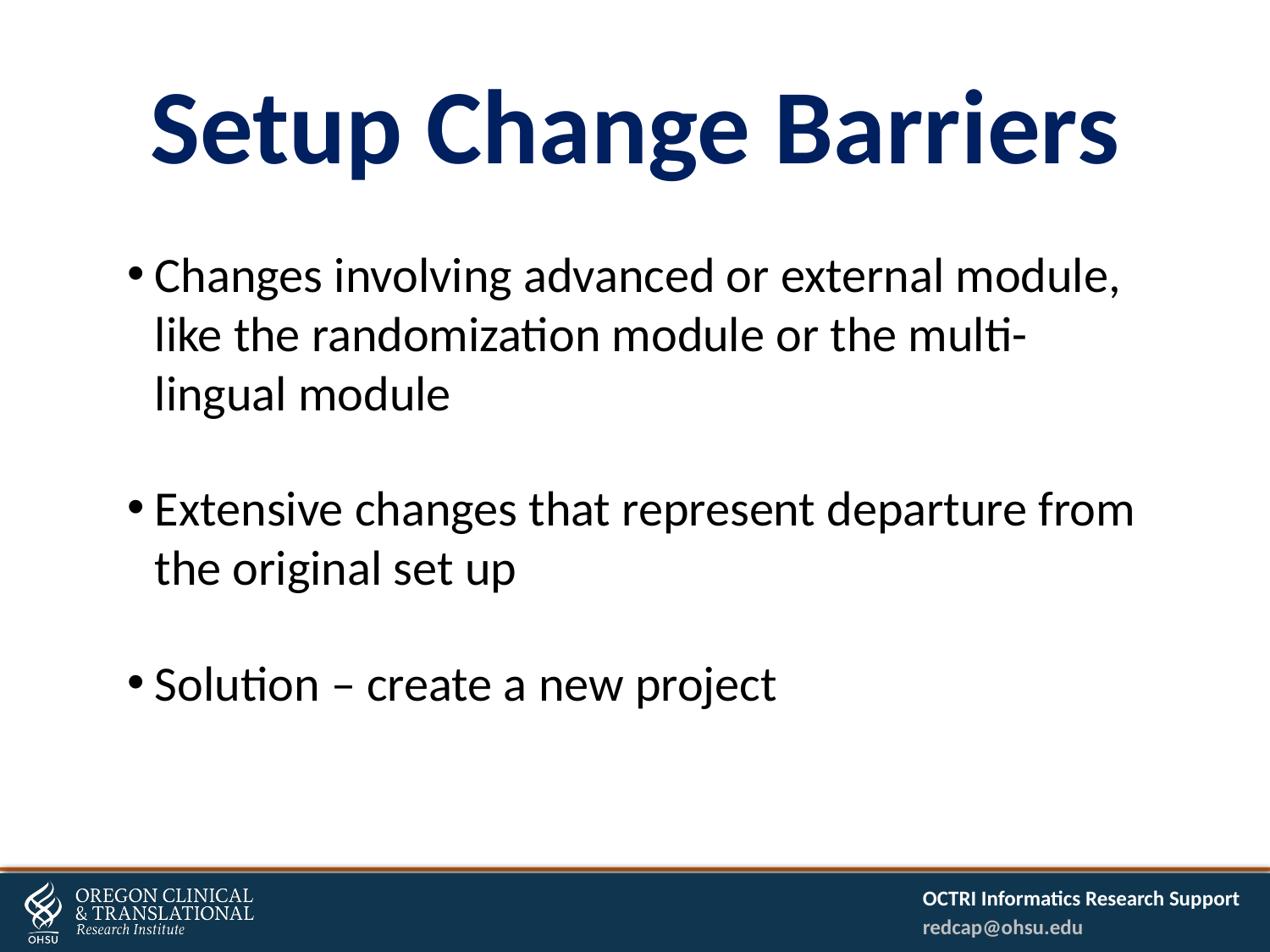

# Setup Change Barriers
Changes involving advanced or external module, like the randomization module or the multi-lingual module
Extensive changes that represent departure from the original set up
Solution – create a new project